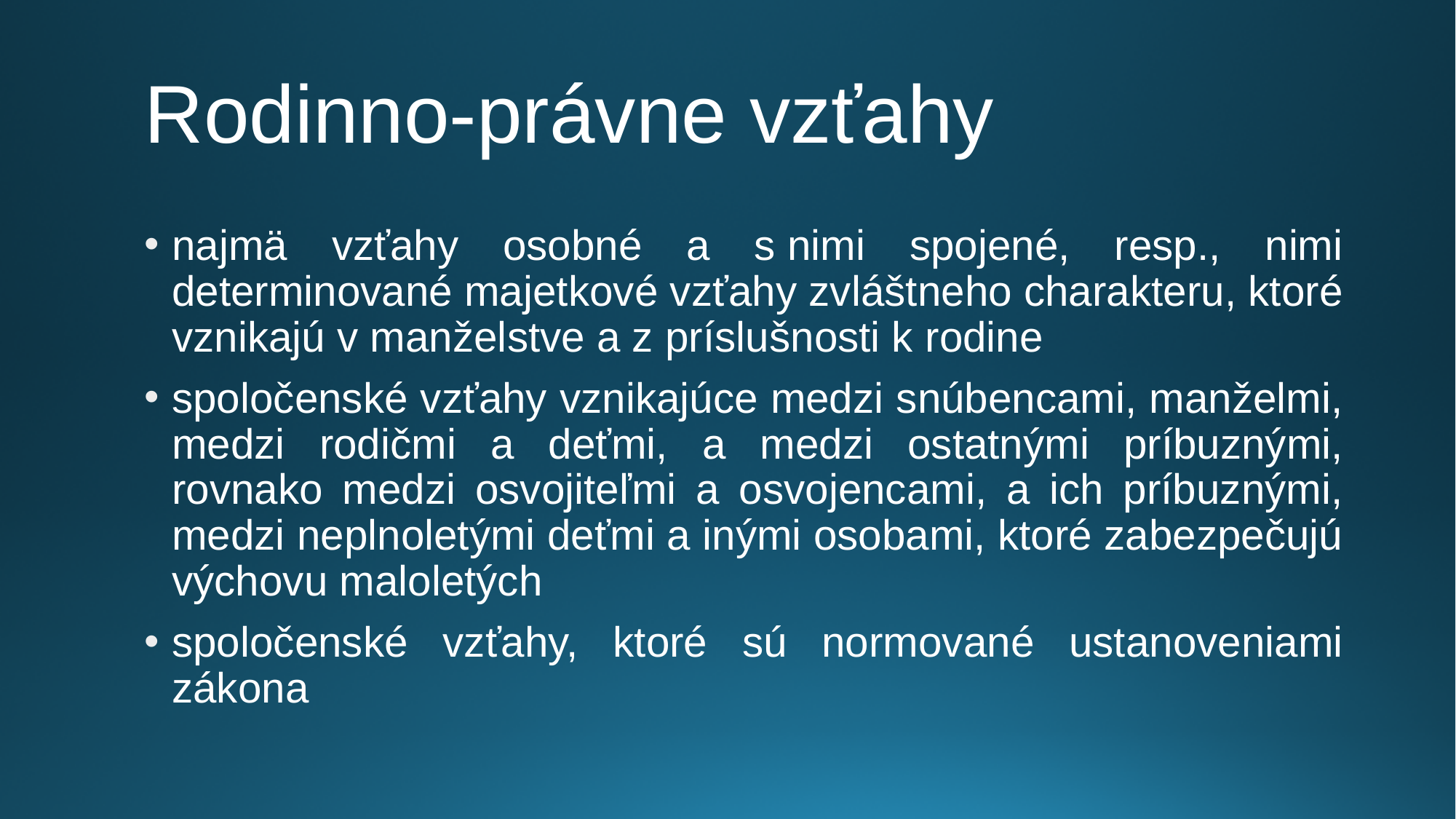

# Rodinno-právne vzťahy
najmä vzťahy osobné a s nimi spojené, resp., nimi determinované majetkové vzťahy zvláštneho charakteru, ktoré vznikajú v manželstve a z príslušnosti k rodine
spoločenské vzťahy vznikajúce medzi snúbencami, manželmi, medzi rodičmi a deťmi, a medzi ostatnými príbuznými, rovnako medzi osvojiteľmi a osvojencami, a ich príbuznými, medzi neplnoletými deťmi a inými osobami, ktoré zabezpečujú výchovu maloletých
spoločenské vzťahy, ktoré sú normované ustanoveniami zákona